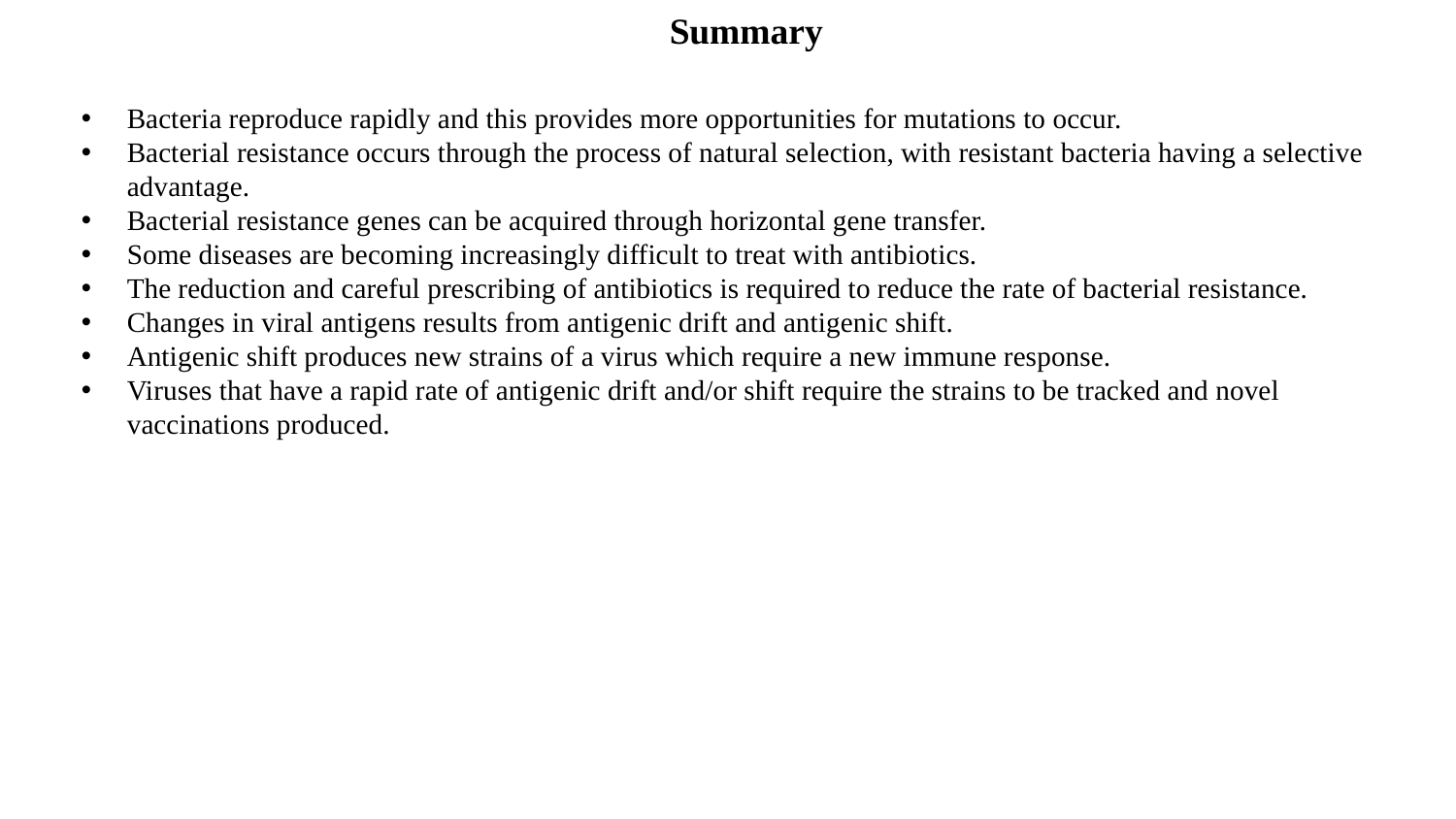

Summary
Bacteria reproduce rapidly and this provides more opportunities for mutations to occur.
Bacterial resistance occurs through the process of natural selection, with resistant bacteria having a selective advantage.
Bacterial resistance genes can be acquired through horizontal gene transfer.
Some diseases are becoming increasingly difficult to treat with antibiotics.
The reduction and careful prescribing of antibiotics is required to reduce the rate of bacterial resistance.
Changes in viral antigens results from antigenic drift and antigenic shift.
Antigenic shift produces new strains of a virus which require a new immune response.
Viruses that have a rapid rate of antigenic drift and/or shift require the strains to be tracked and novel vaccinations produced.